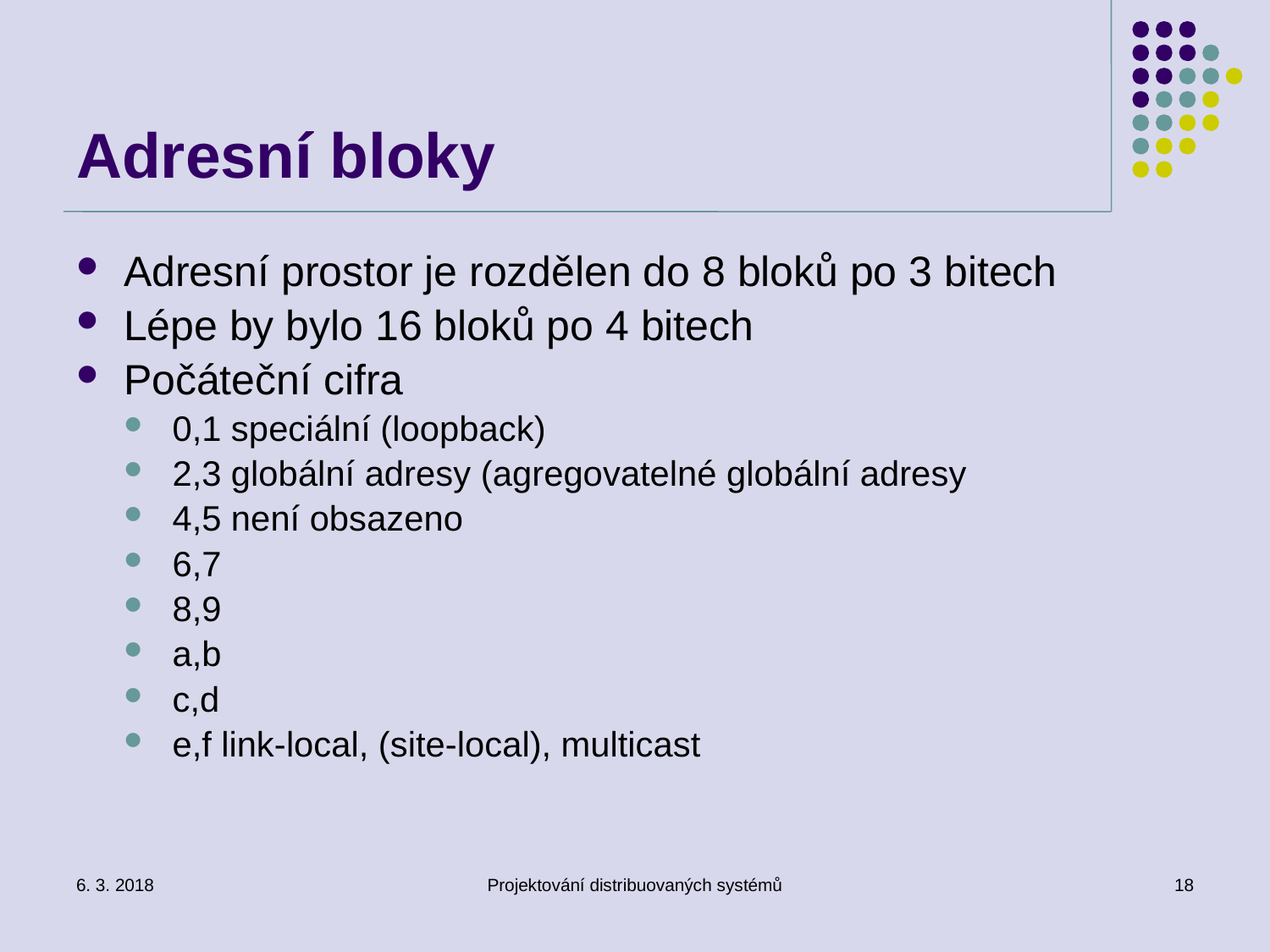

# Adresní bloky
Adresní prostor je rozdělen do 8 bloků po 3 bitech
Lépe by bylo 16 bloků po 4 bitech
Počáteční cifra
0,1 speciální (loopback)
2,3 globální adresy (agregovatelné globální adresy
4,5 není obsazeno
6,7
8,9
a,b
c,d
e,f link-local, (site-local), multicast

6. 3. 2018
Projektování distribuovaných systémů
18